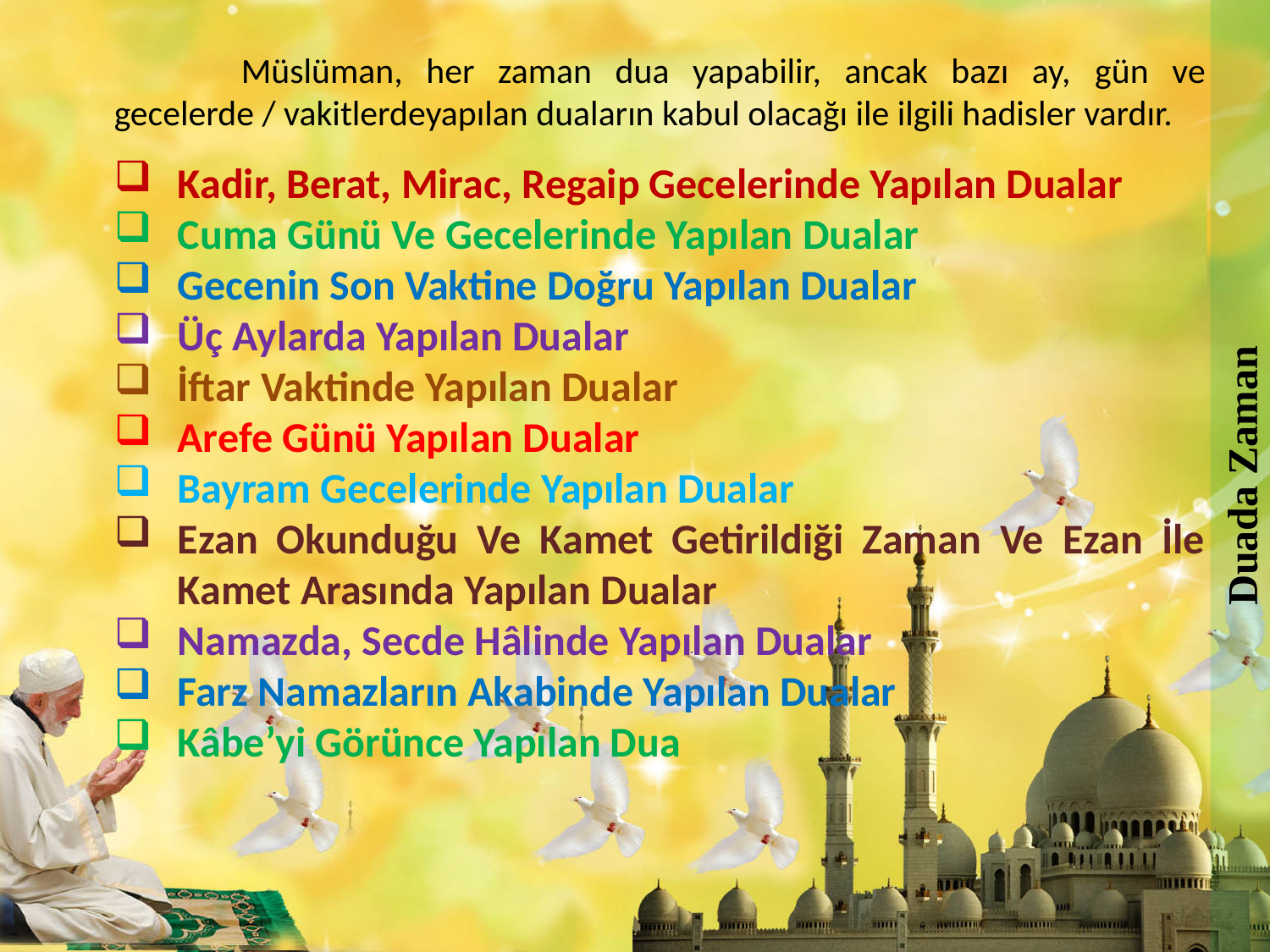

Duada Zaman
	Müslüman, her zaman dua yapabilir, ancak bazı ay, gün ve gecelerde / vakitlerdeyapılan duaların kabul olacağı ile ilgili hadisler vardır.

Kadir, Berat, Mirac, Regaip Gecelerinde Yapılan Dualar
Cuma Günü Ve Gecelerinde Yapılan Dualar
Gecenin Son Vaktine Doğru Yapılan Dualar
Üç Aylarda Yapılan Dualar
İftar Vaktinde Yapılan Dualar
Arefe Günü Yapılan Dualar
Bayram Gecelerinde Yapılan Dualar
Ezan Okunduğu Ve Kamet Getirildiği Zaman Ve Ezan İle Kamet Arasında Yapılan Dualar
Namazda, Secde Hâlinde Yapılan Dualar
Farz Namazların Akabinde Yapılan Dualar
Kâbe’yi Görünce Yapılan Dua